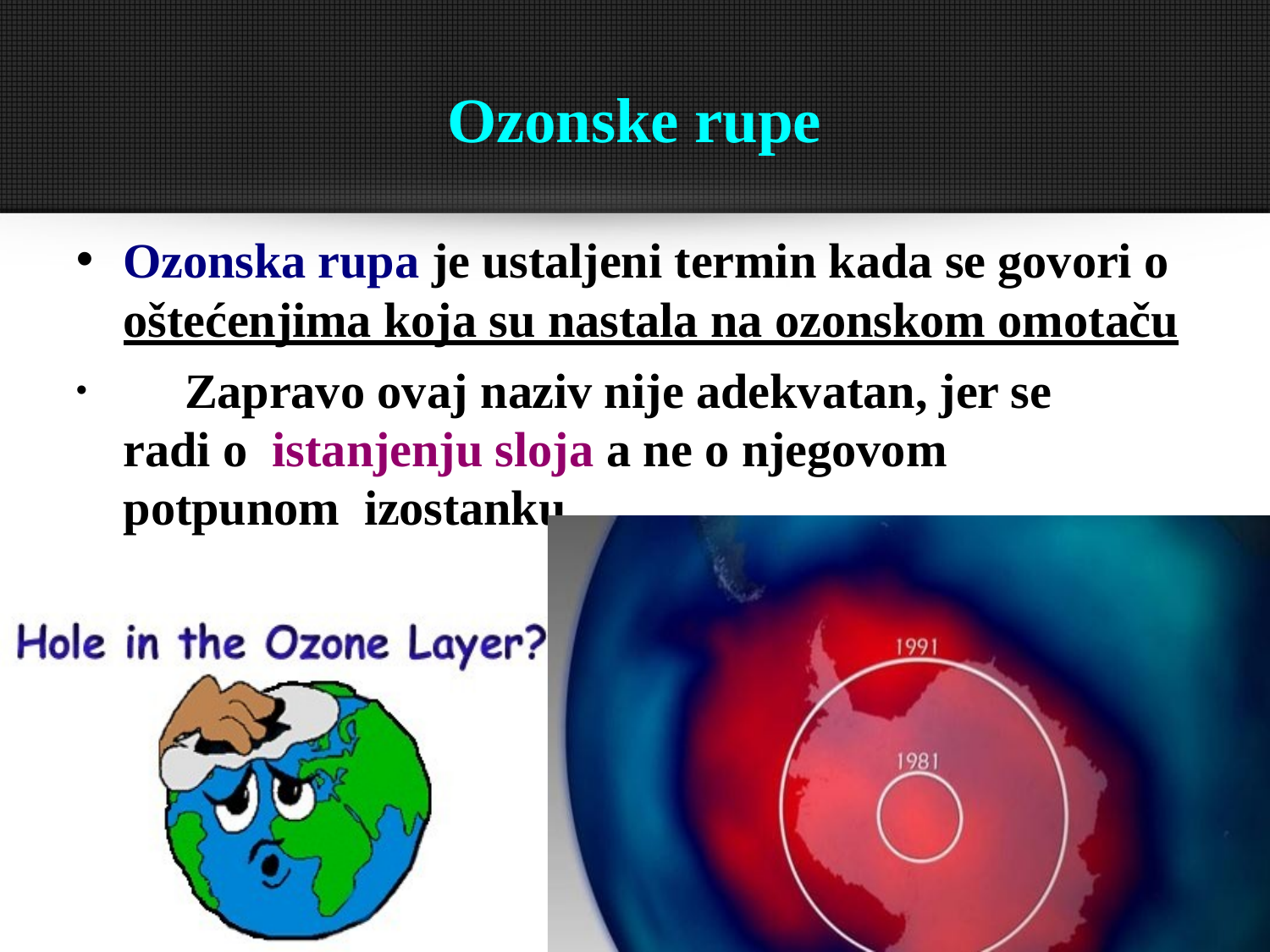

# Ozonske rupe
Ozonska rupa je ustaljeni termin kada se govori o  oštećenjima koja su nastala na ozonskom omotaču
	Zapravo ovaj naziv nije adekvatan, jer se radi o  istanjenju sloja a ne o njegovom potpunom  izostanku